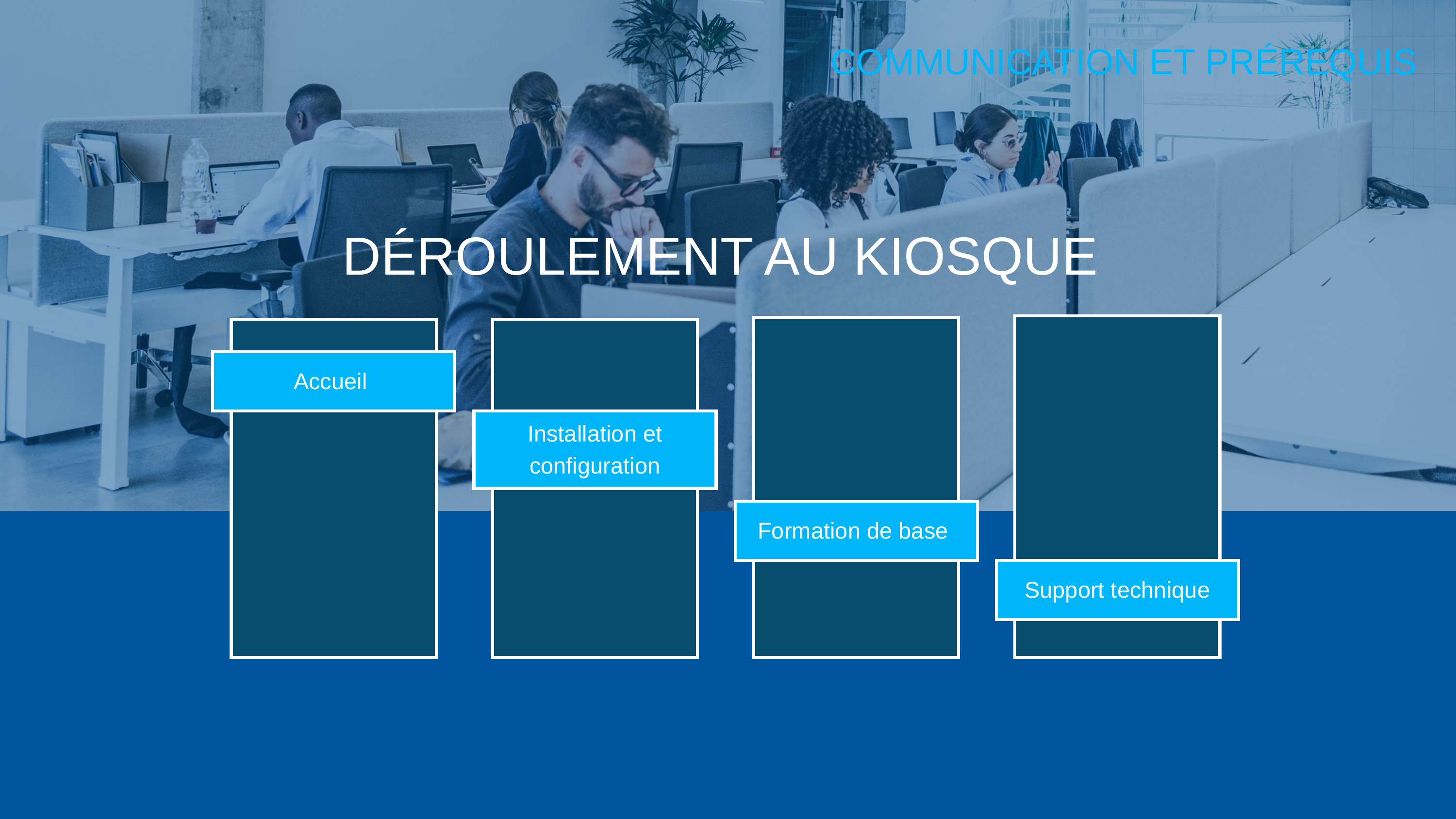

COMMUNICATION ET PRÉREQUIS
DÉROULEMENT AU KIOSQUE

Accueil

Installation et configuration

Formation de base

Support technique